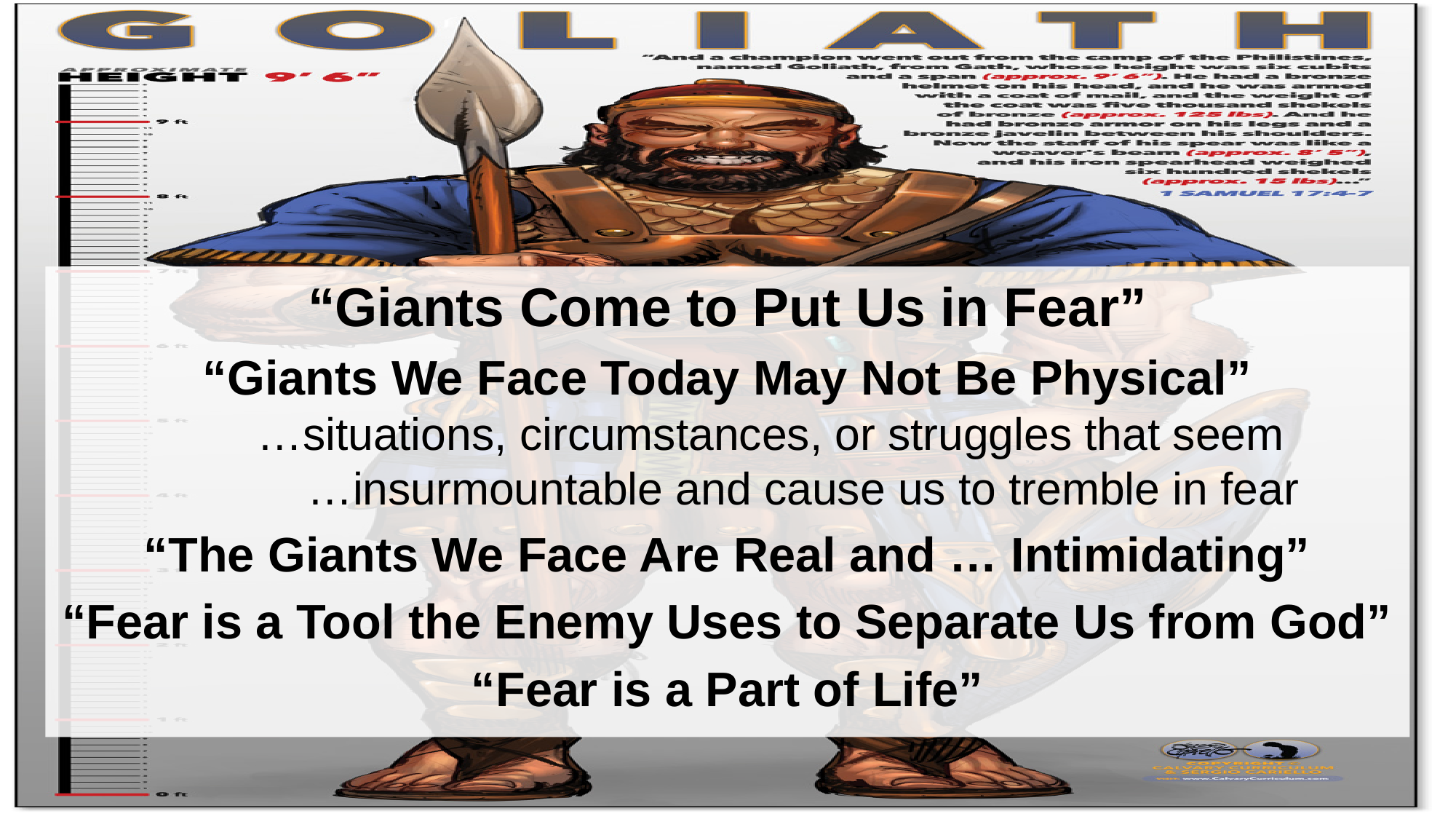

“Giants Come to Put Us in Fear”
“Giants We Face Today May Not Be Physical”
                …situations, circumstances, or struggles that seem
                    …insurmountable and cause us to tremble in fear
“The Giants We Face Are Real and … Intimidating”
“Fear is a Tool the Enemy Uses to Separate Us from God”
“Fear is a Part of Life”